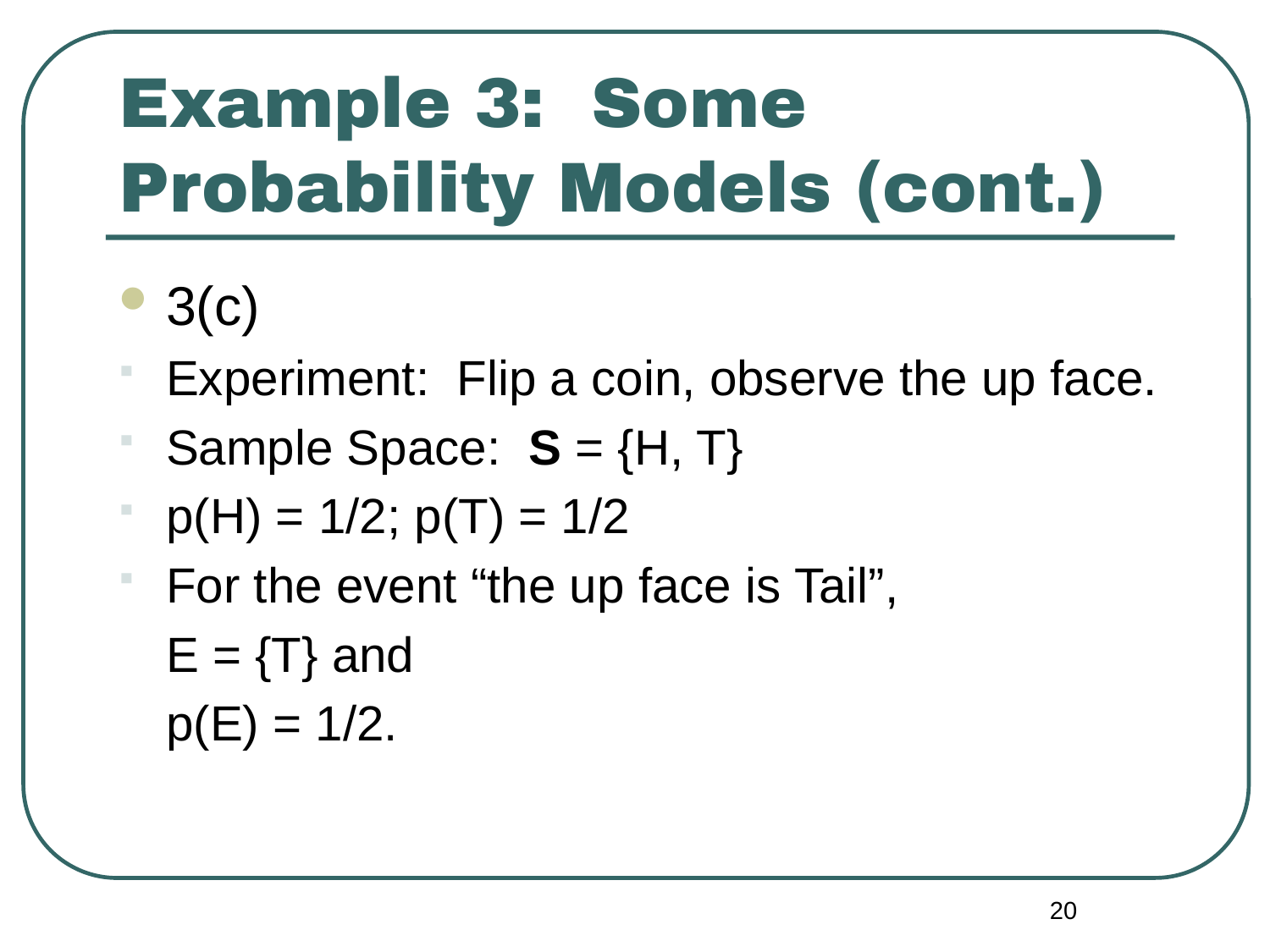

# Example 3:  Some Probability Models (cont.)
3(c)
Experiment:  Flip a coin, observe the up face.
Sample Space:  S = {H, T}
p(H) = 1/2; p(T) = 1/2
For the event “the up face is Tail”,
E = {T} and
p(E) = 1/2.
20